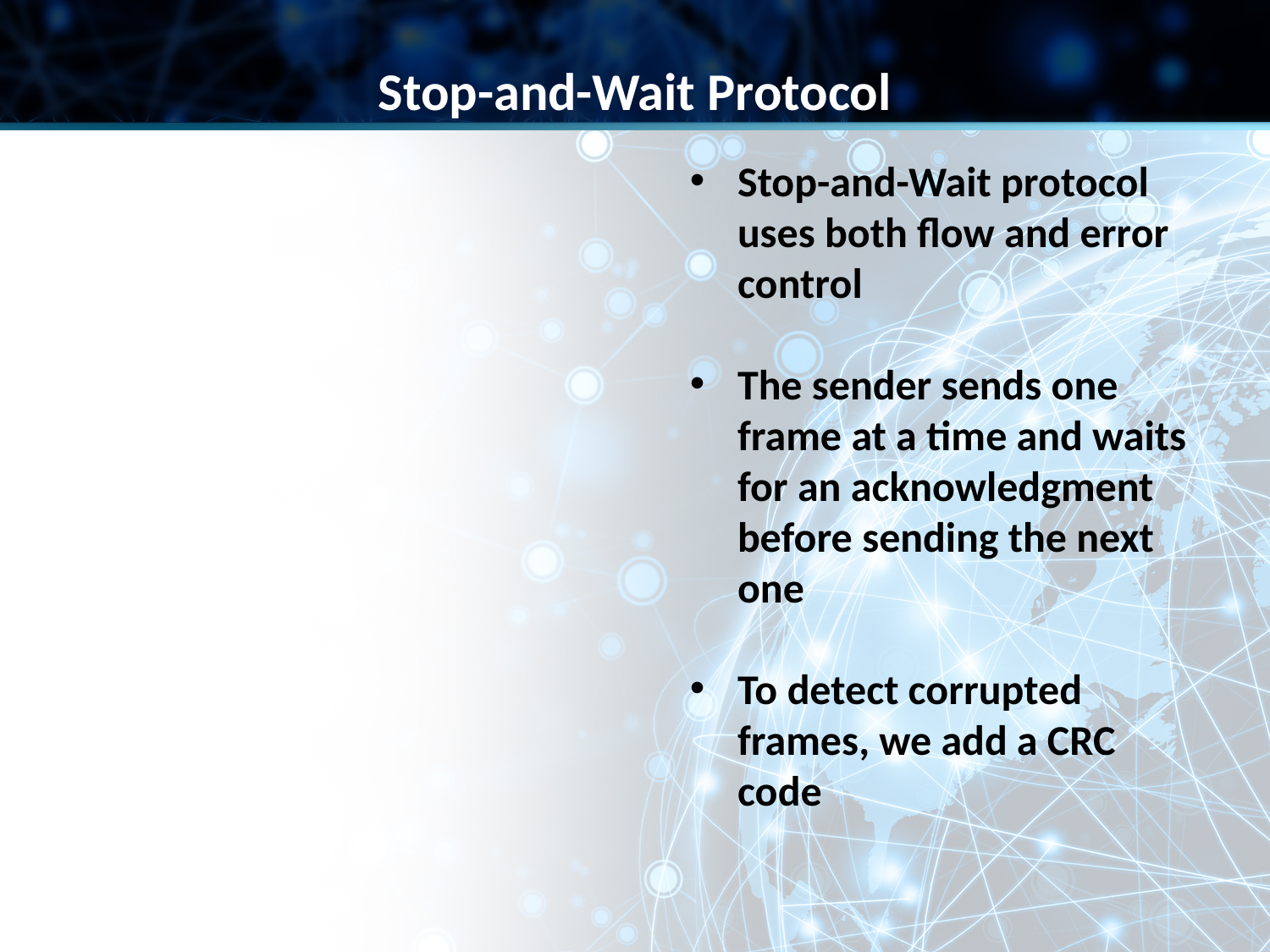

Stop-and-Wait Protocol
Stop-and-Wait protocol uses both flow and error control

The sender sends one frame at a time and waits for an acknowledgment before sending the next one

To detect corrupted frames, we add a CRC code